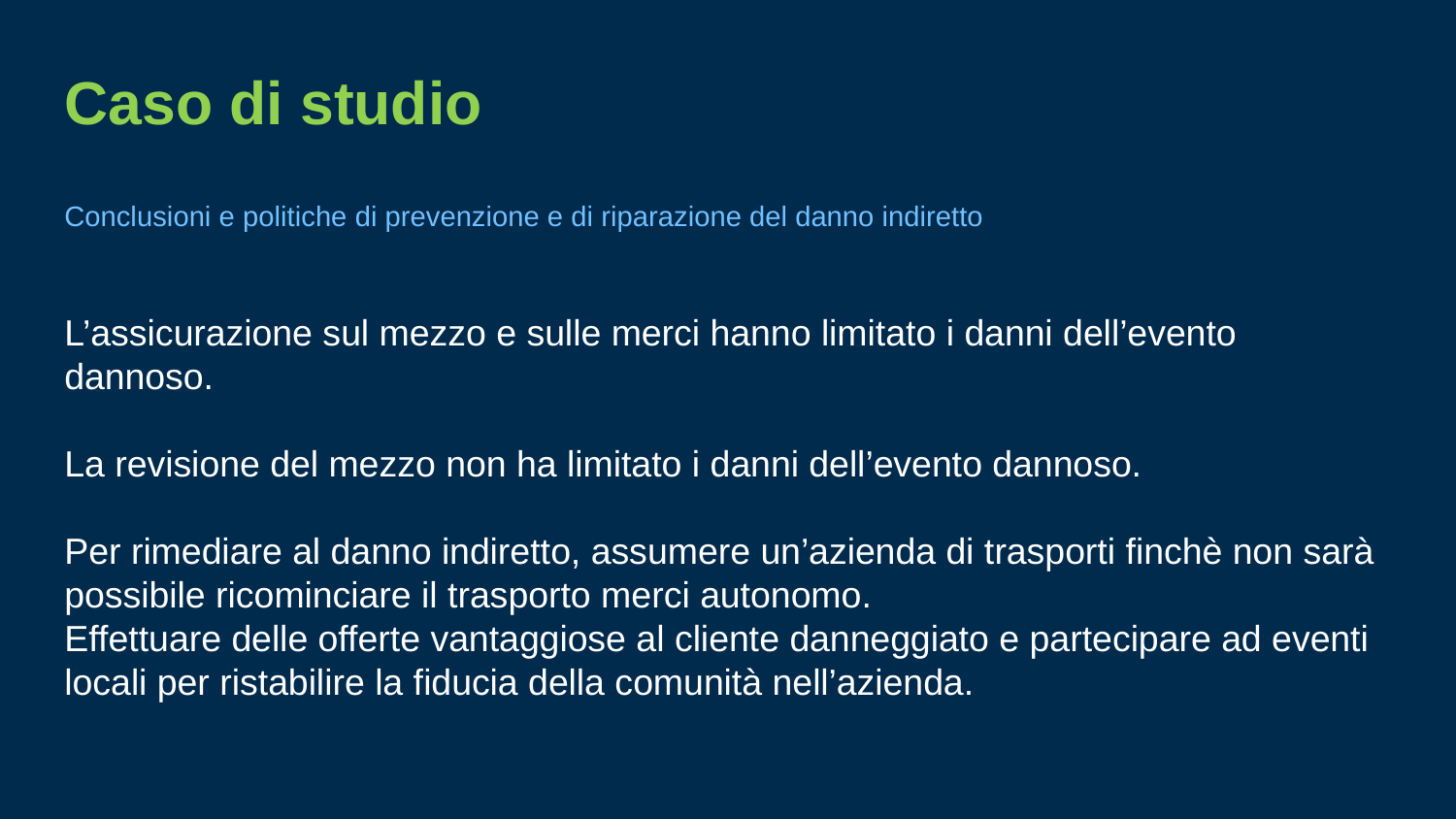

Caso di studio
Conclusioni e politiche di prevenzione e di riparazione del danno indiretto

L’assicurazione sul mezzo e sulle merci hanno limitato i danni dell’evento dannoso.

La revisione del mezzo non ha limitato i danni dell’evento dannoso.

Per rimediare al danno indiretto, assumere un’azienda di trasporti finchè non sarà possibile ricominciare il trasporto merci autonomo.
Effettuare delle offerte vantaggiose al cliente danneggiato e partecipare ad eventi locali per ristabilire la fiducia della comunità nell’azienda.